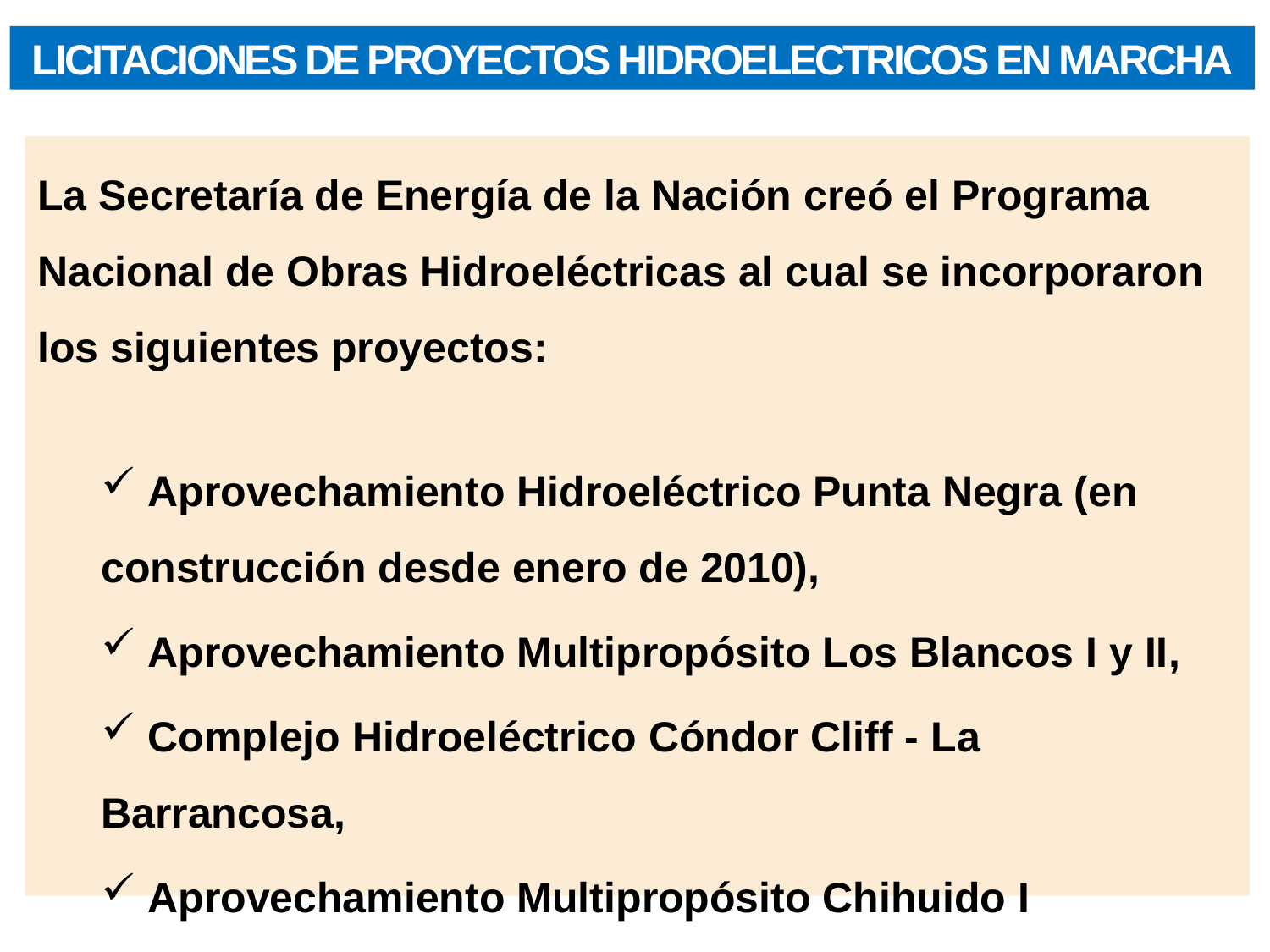

LICITACIONES DE PROYECTOS HIDROELECTRICOS EN MARCHA
La Secretaría de Energía de la Nación creó el Programa Nacional de Obras Hidroeléctricas al cual se incorporaron los siguientes proyectos:

 Aprovechamiento Hidroeléctrico Punta Negra (en      construcción desde enero de 2010),
 Aprovechamiento Multipropósito Los Blancos I y II,
 Complejo Hidroeléctrico Cóndor Cliff - La Barrancosa,
 Aprovechamiento Multipropósito Chihuido I